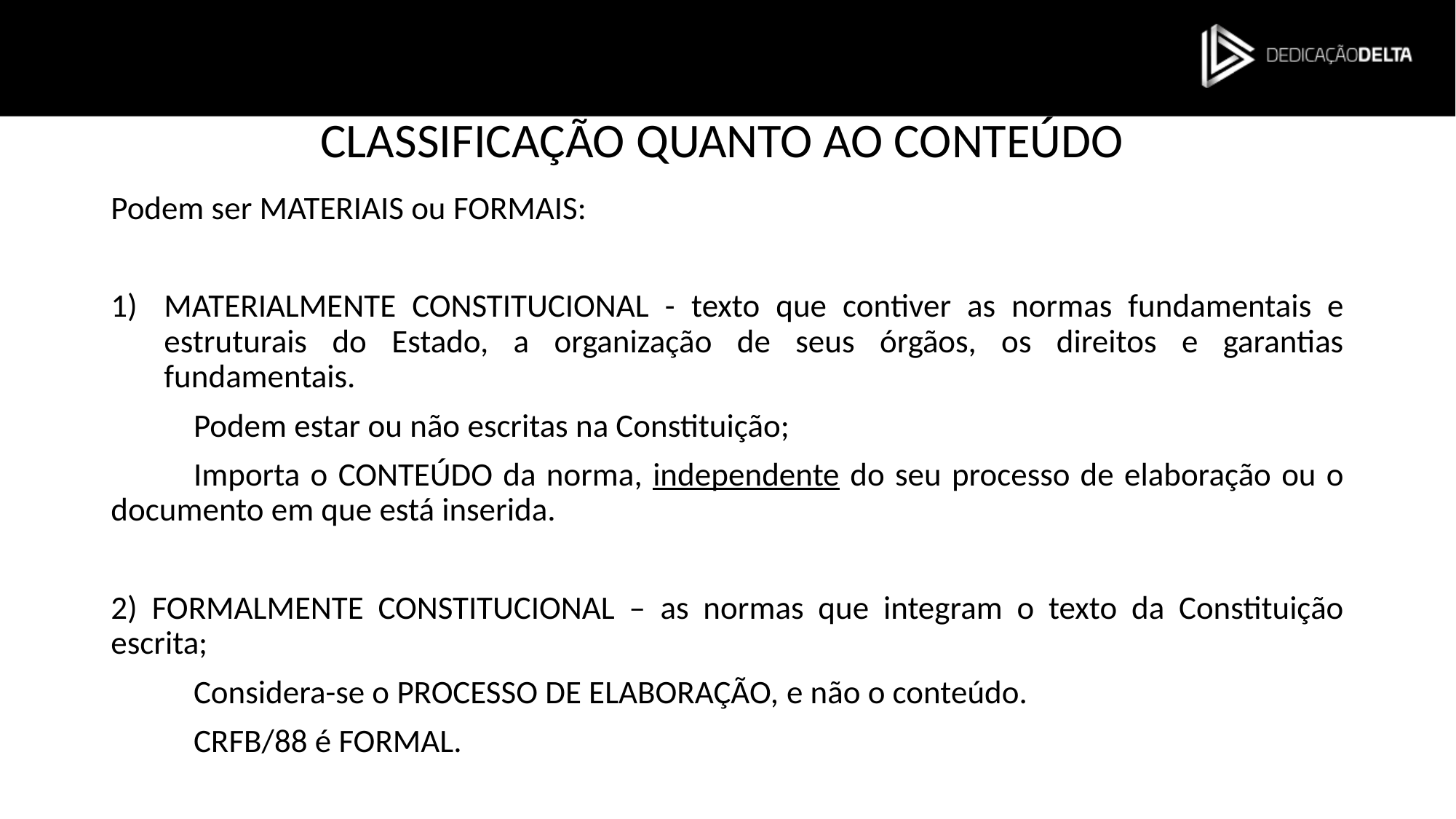

# CLASSIFICAÇÃO QUANTO AO CONTEÚDO
Podem ser MATERIAIS ou FORMAIS:

MATERIALMENTE CONSTITUCIONAL - texto que contiver as normas fundamentais e estruturais do Estado, a organização de seus órgãos, os direitos e garantias fundamentais.
Podem estar ou não escritas na Constituição;
Importa o CONTEÚDO da norma, independente do seu processo de elaboração ou o documento em que está inserida.

2) FORMALMENTE CONSTITUCIONAL – as normas que integram o texto da Constituição escrita;
Considera-se o PROCESSO DE ELABORAÇÃO, e não o conteúdo.
CRFB/88 é FORMAL.